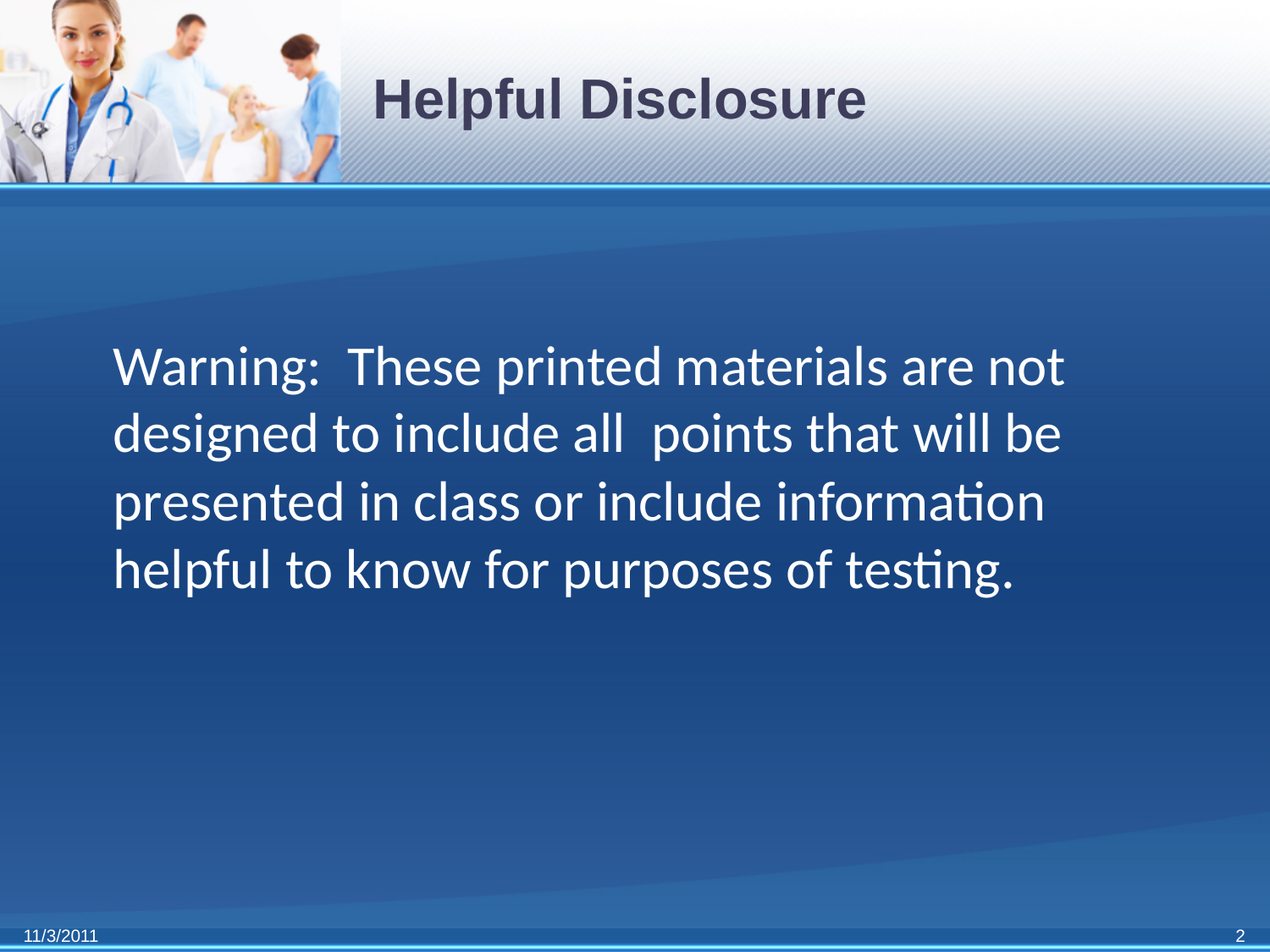

# Helpful Disclosure

	Warning:  These printed materials are not designed to include all  points that will be presented in class or include information helpful to know for purposes of testing.

11/3/2011
2